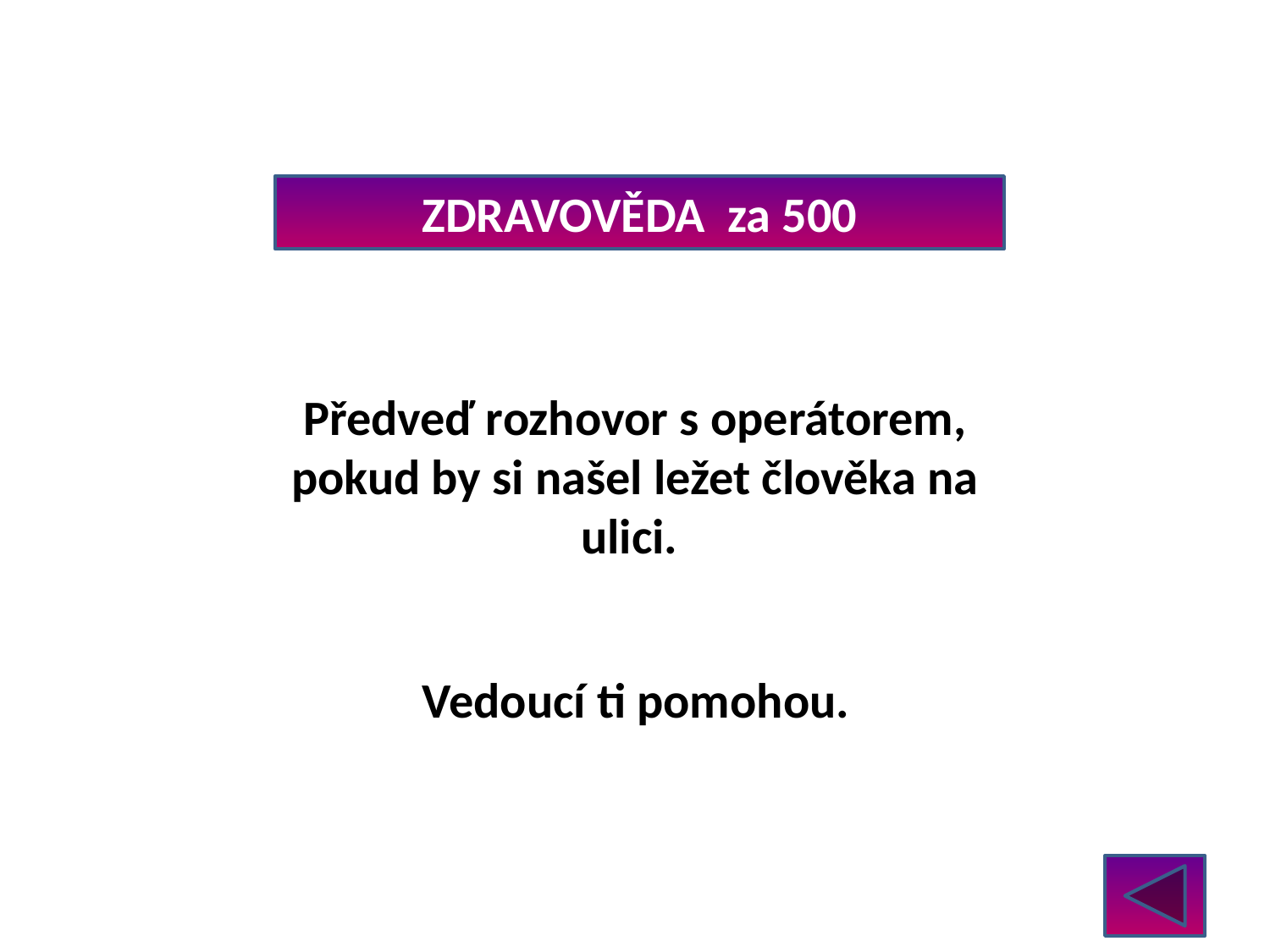

ZDRAVOVĚDA  za 500
Předveď rozhovor s operátorem, pokud by si našel ležet člověka na ulici.
Vedoucí ti pomohou.